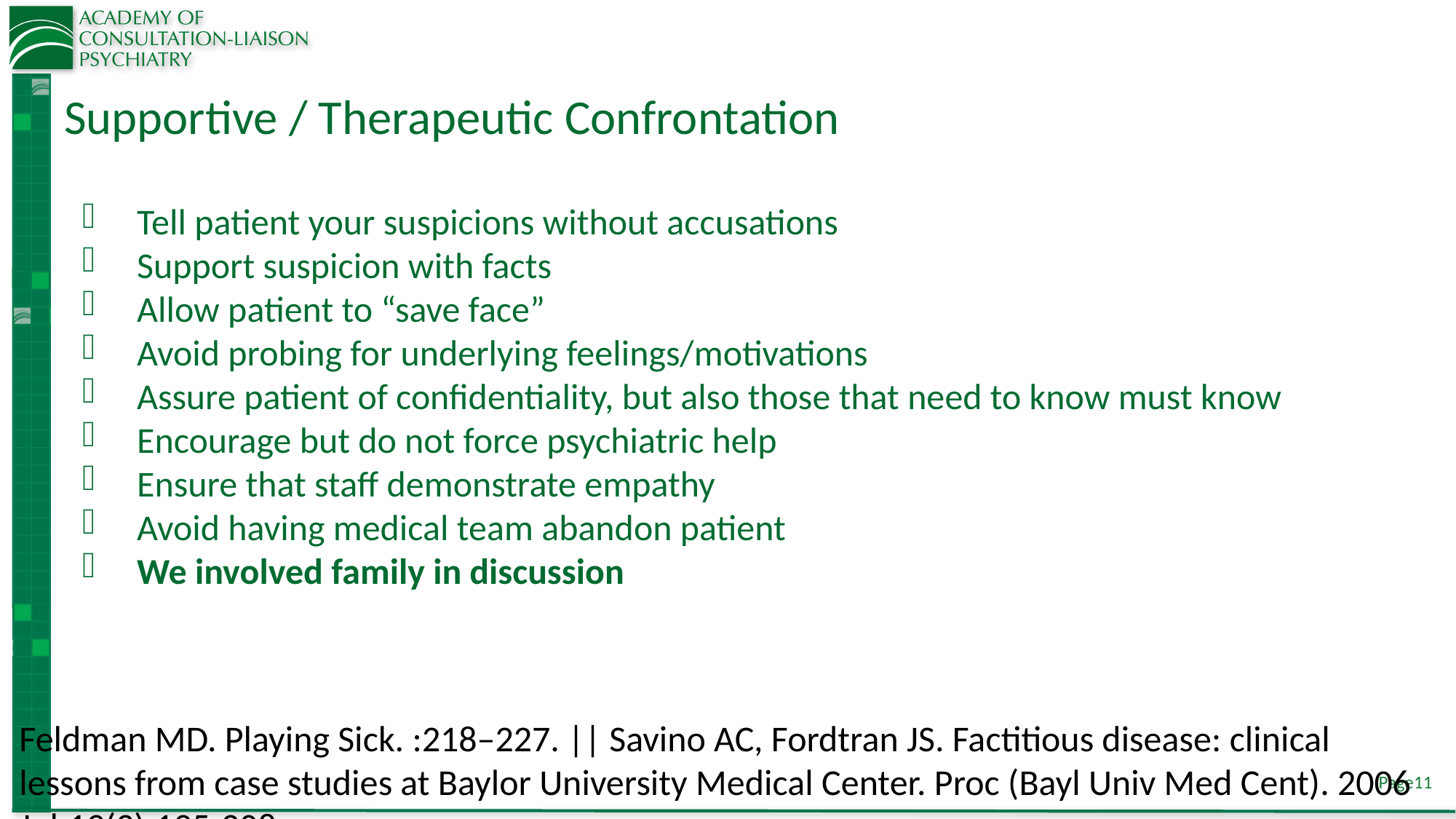

# Supportive / Therapeutic Confrontation
Tell patient your suspicions without accusations
Support suspicion with facts
Allow patient to “save face”
Avoid probing for underlying feelings/motivations
Assure patient of confidentiality, but also those that need to know must know
Encourage but do not force psychiatric help
Ensure that staff demonstrate empathy
Avoid having medical team abandon patient
We involved family in discussion
Feldman MD. Playing Sick. :218–227. || Savino AC, Fordtran JS. Factitious disease: clinical lessons from case studies at Baylor University Medical Center. Proc (Bayl Univ Med Cent). 2006 Jul;19(3):195-208.